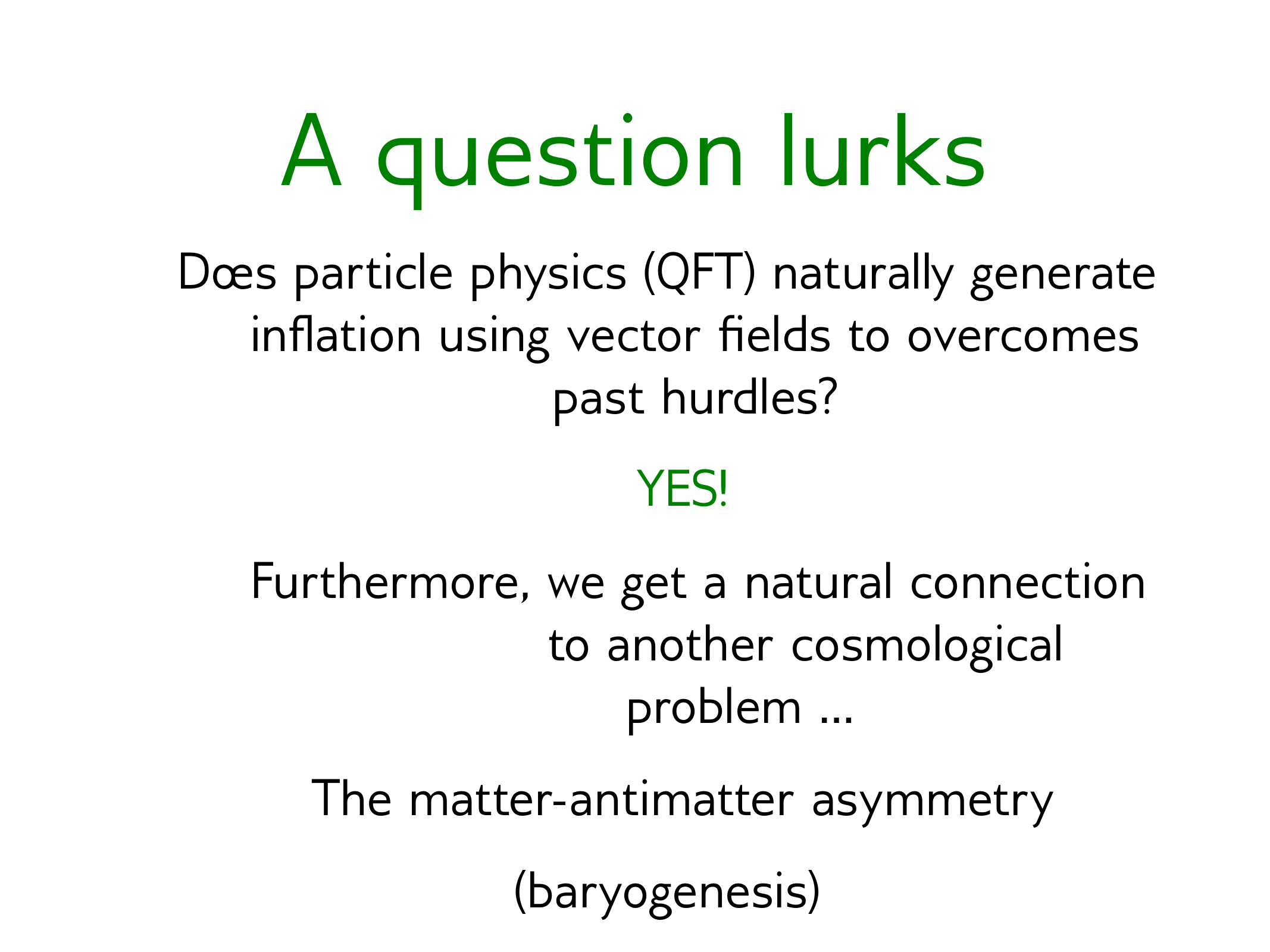

# A question lurks
Does particle physics (QFT) naturally generate inflation using vector fields to overcomes past hurdles?
  YES!
      Furthermore, we get a natural connection                  	    to another cosmological          	problem …
  The matter-antimatter asymmetry
(baryogenesis)